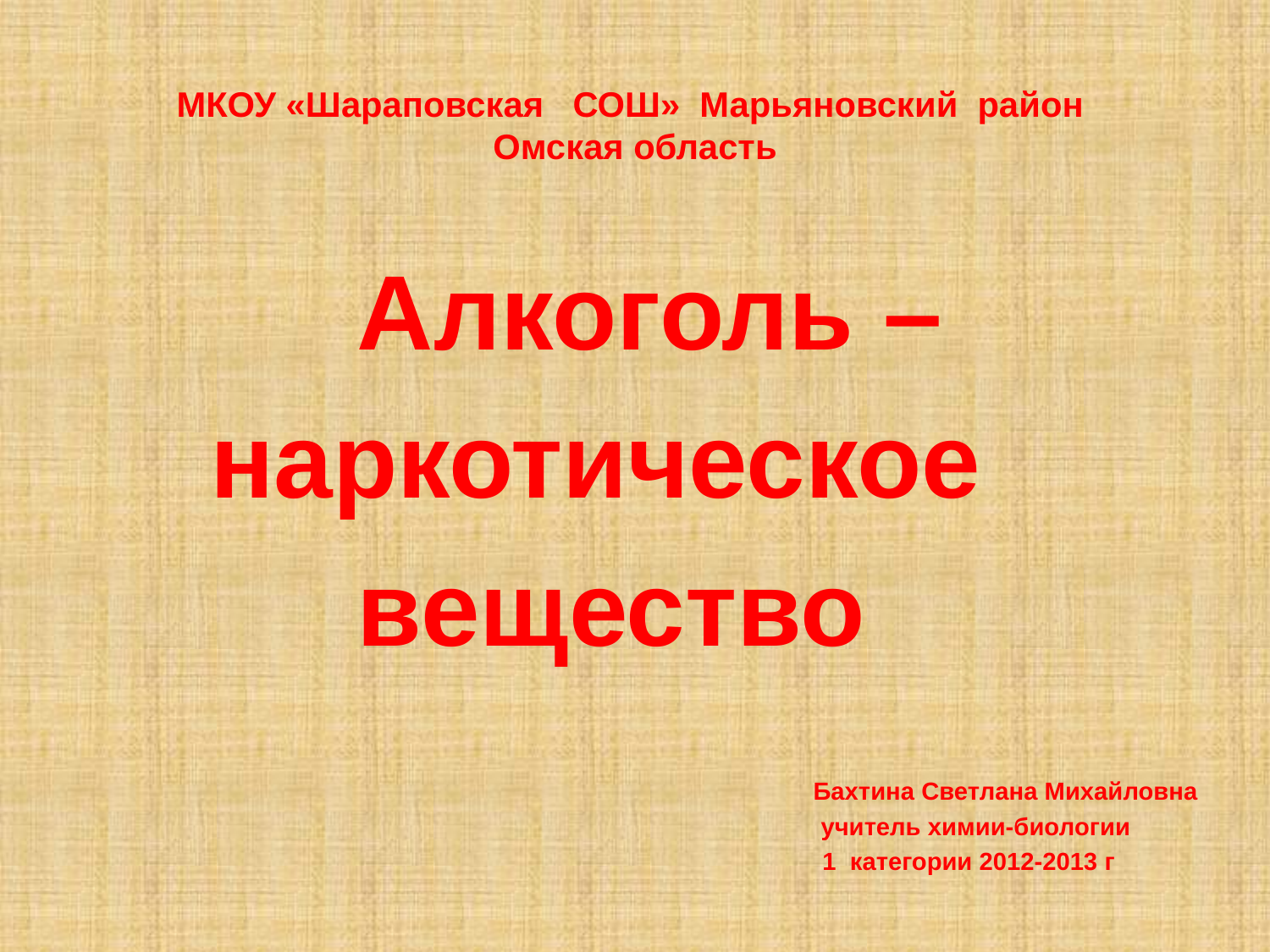

# МКОУ «Шараповская   СОШ»  Марьяновский  район  Омская область
        Алкоголь –
   наркотическое
        вещество

                                               Бахтина Светлана Михайловна
                                                учитель химии-биологии
                                             1  категории 2012-2013 г